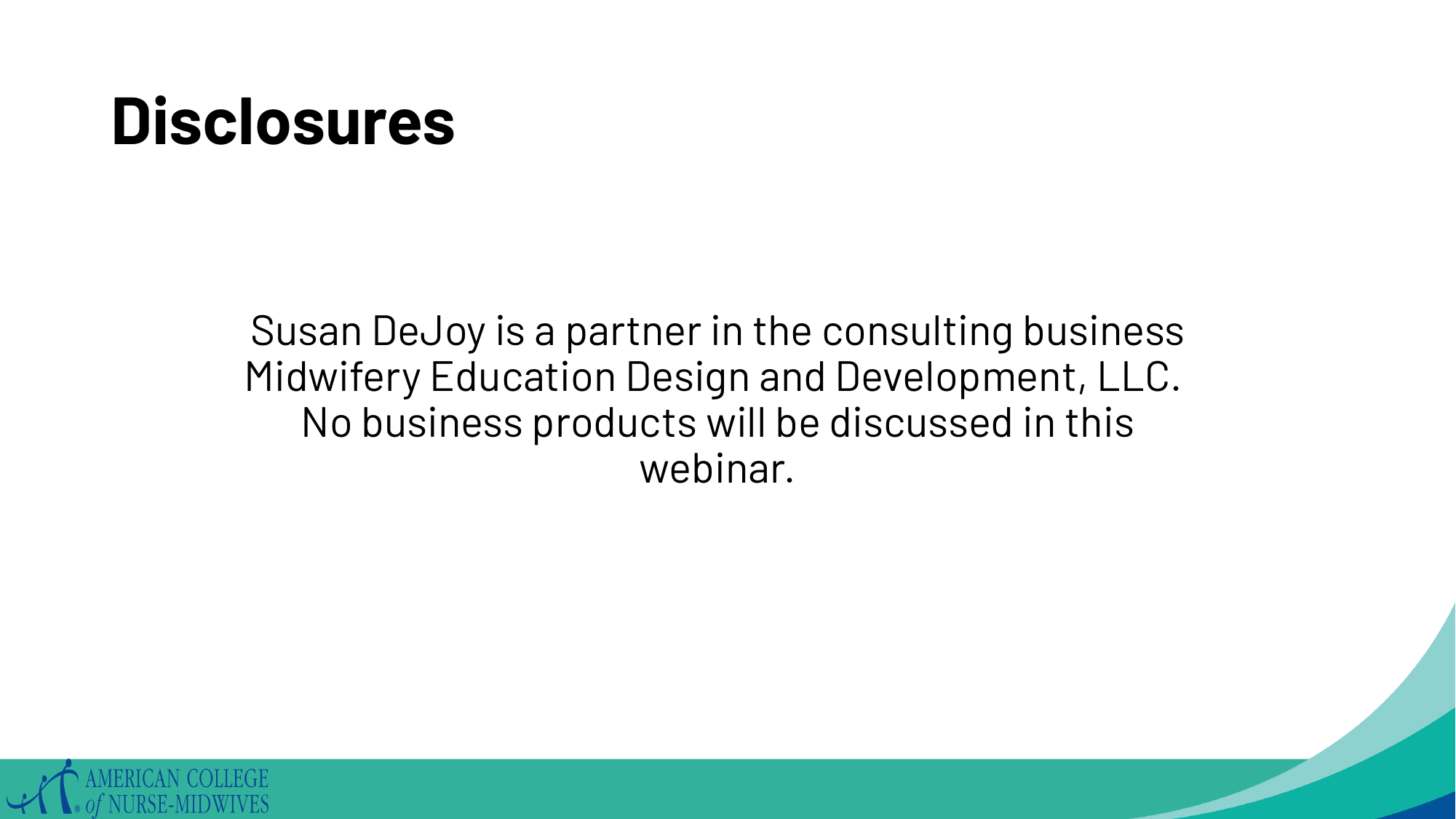

# Disclosures
Susan DeJoy is a partner in the consulting business Midwifery Education Design and Development, LLC.  No business products will be discussed in this webinar.